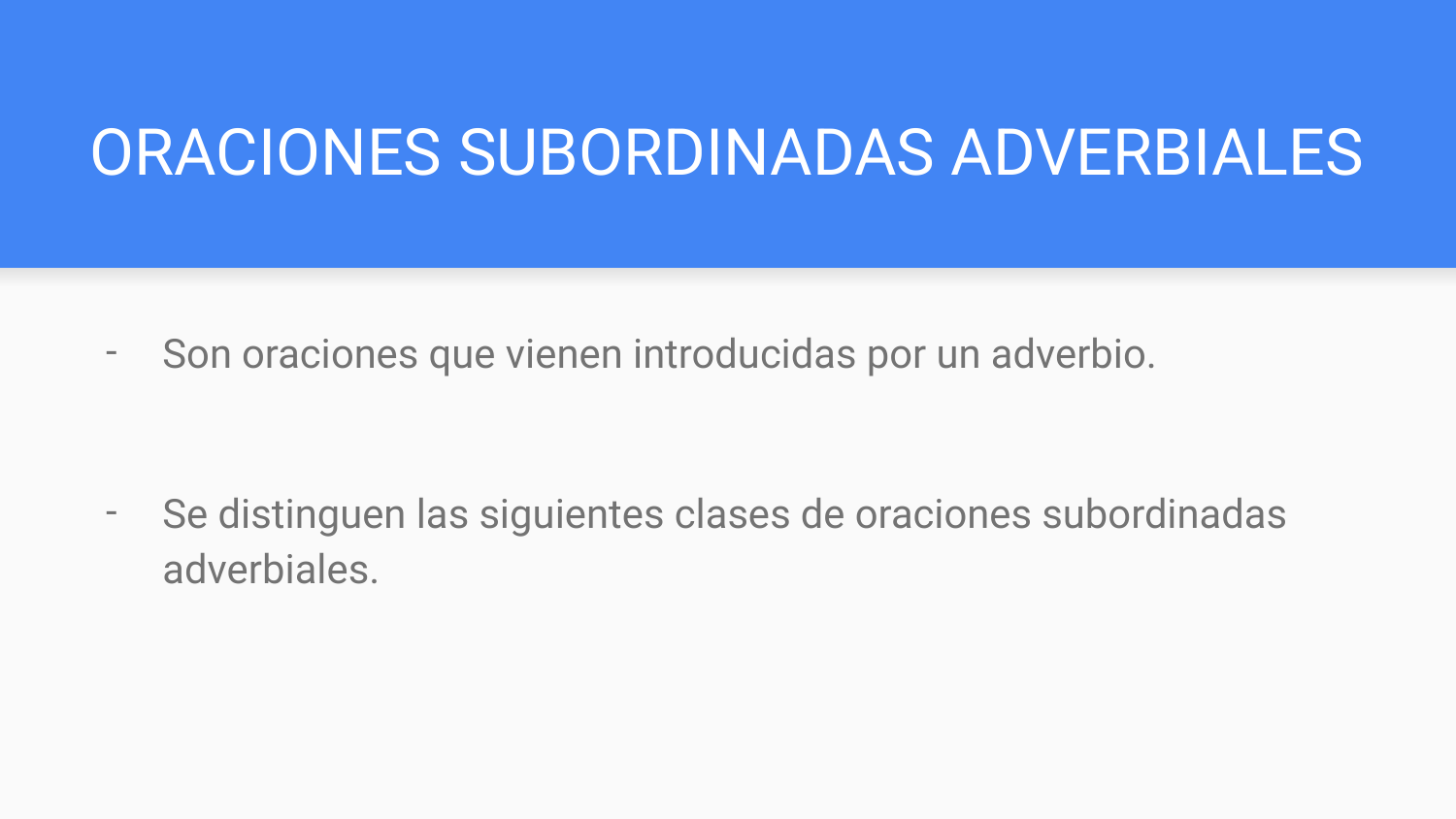

# ORACIONES SUBORDINADAS ADVERBIALES
Son oraciones que vienen introducidas por un adverbio.

Se distinguen las siguientes clases de oraciones subordinadas adverbiales.